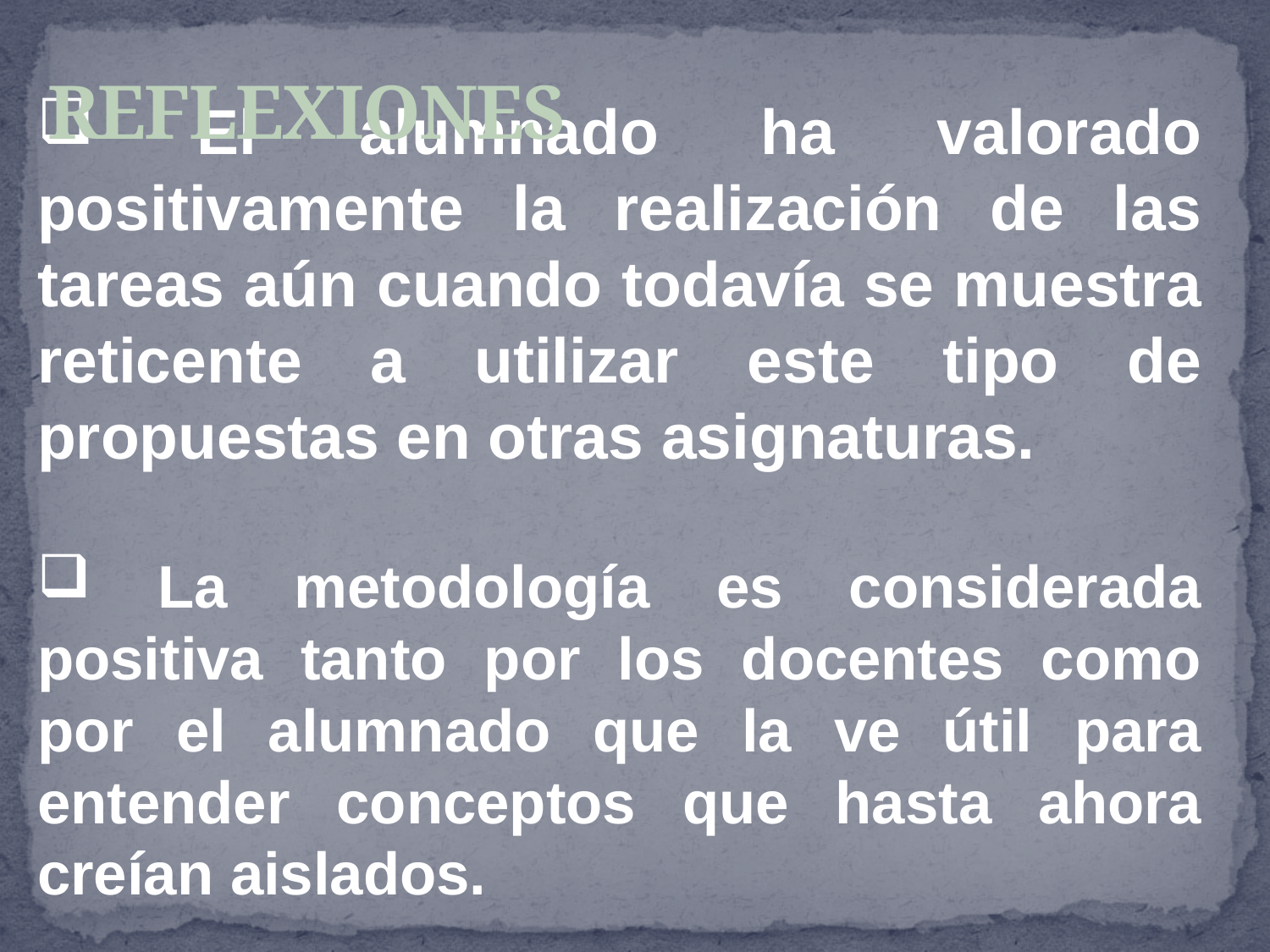

REFLEXIONES
 El alumnado ha valorado positivamente la realización de las tareas aún cuando todavía se muestra reticente a utilizar este tipo de propuestas en otras asignaturas.

 La metodología es considerada positiva tanto por los docentes como por el alumnado que la ve útil para entender conceptos que hasta ahora creían aislados.